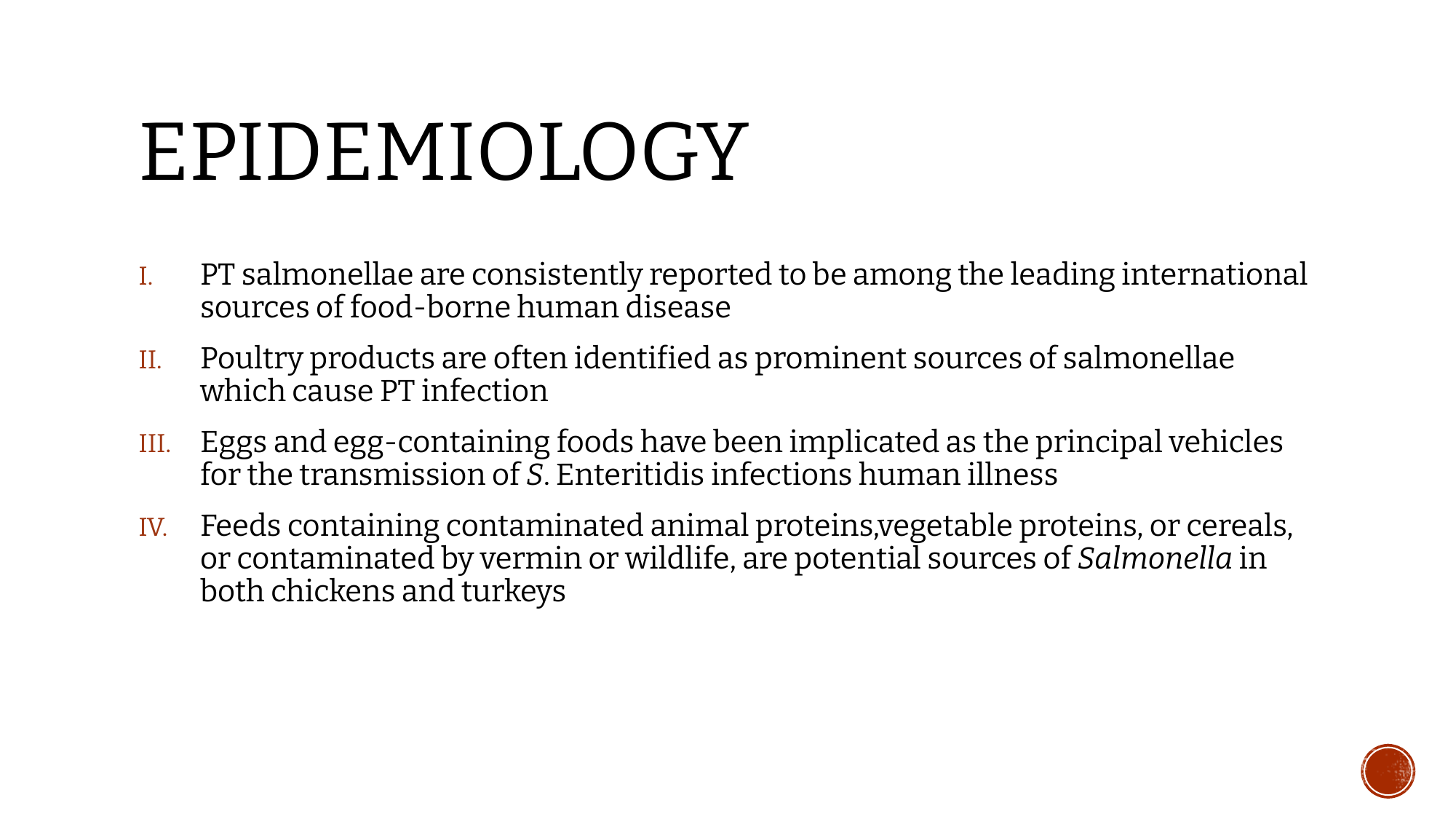

# epıdemıology
PT salmonellae are consistently reported to be among the leading international sources of food-borne human disease
Poultry products are often identified as prominent sources of salmonellae which cause PT infection
Eggs and egg-containing foods have been implicated as the principal vehicles for the transmission of S. Enteritidis infections human illness
Feeds containing contaminated animal proteins,vegetable proteins, or cereals, or contaminated by vermin or wildlife, are potential sources of Salmonella in both chickens and turkeys